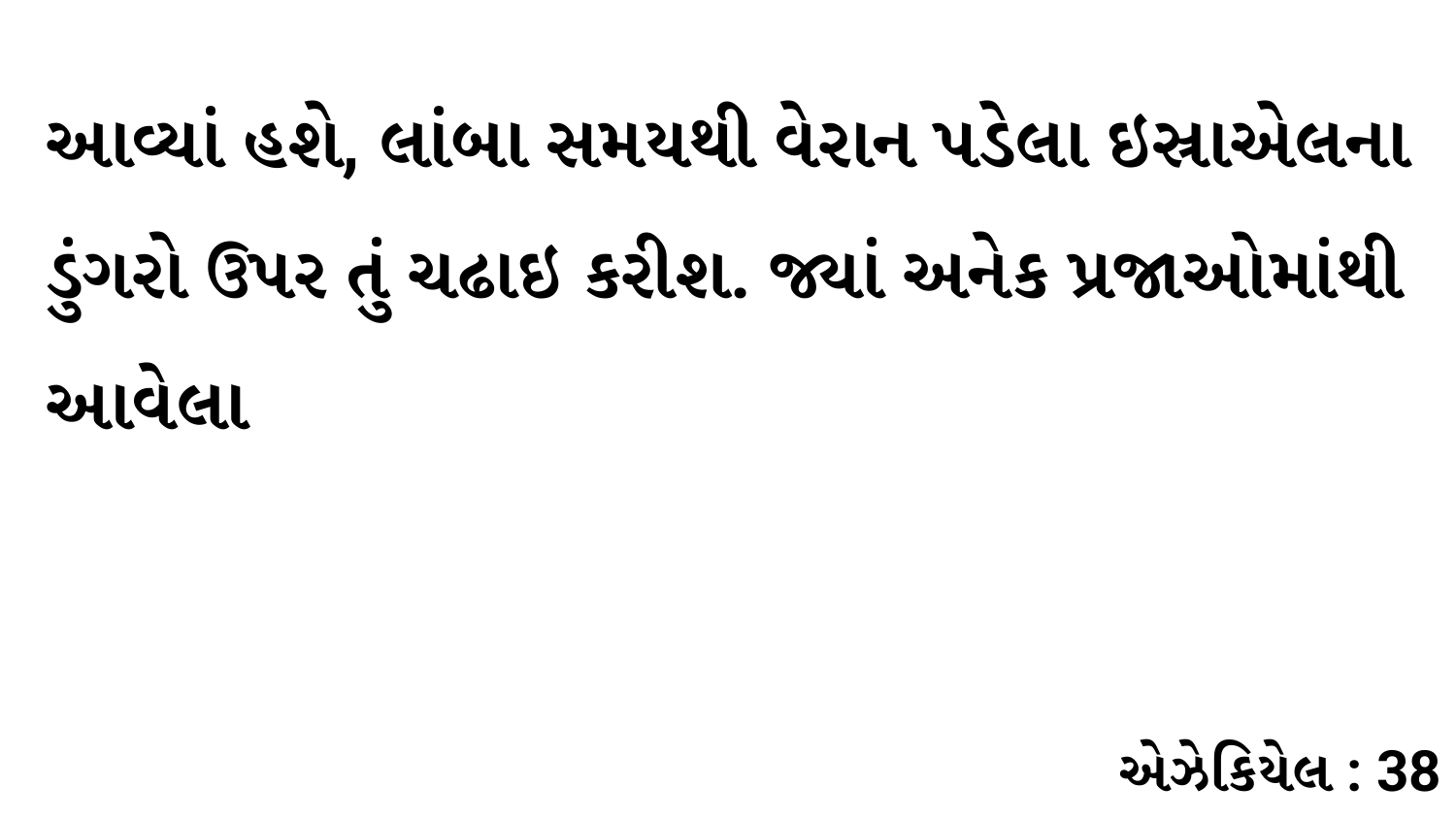

આવ્યાં હશે, લાંબા સમયથી વેરાન પડેલા ઇસ્રાએલના ડુંગરો ઉપર તું ચઢાઇ કરીશ. જ્યાં અનેક પ્રજાઓમાંથી આવેલા
એઝેકિયેલ : 38